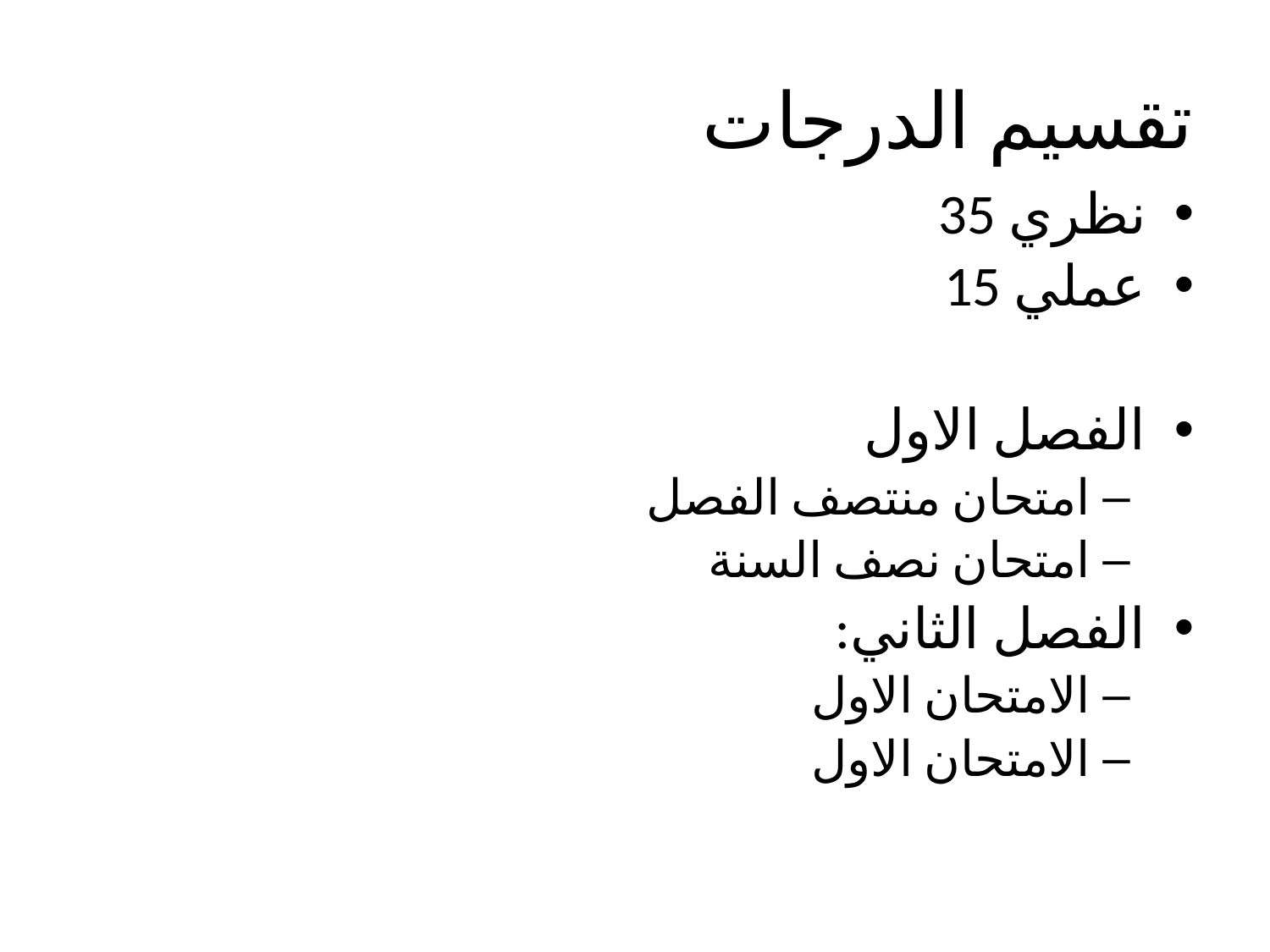

# تقسيم الدرجات
نظري 35
عملي 15

الفصل الاول
امتحان منتصف الفصل
امتحان نصف السنة
الفصل الثاني:
الامتحان الاول
الامتحان الاول